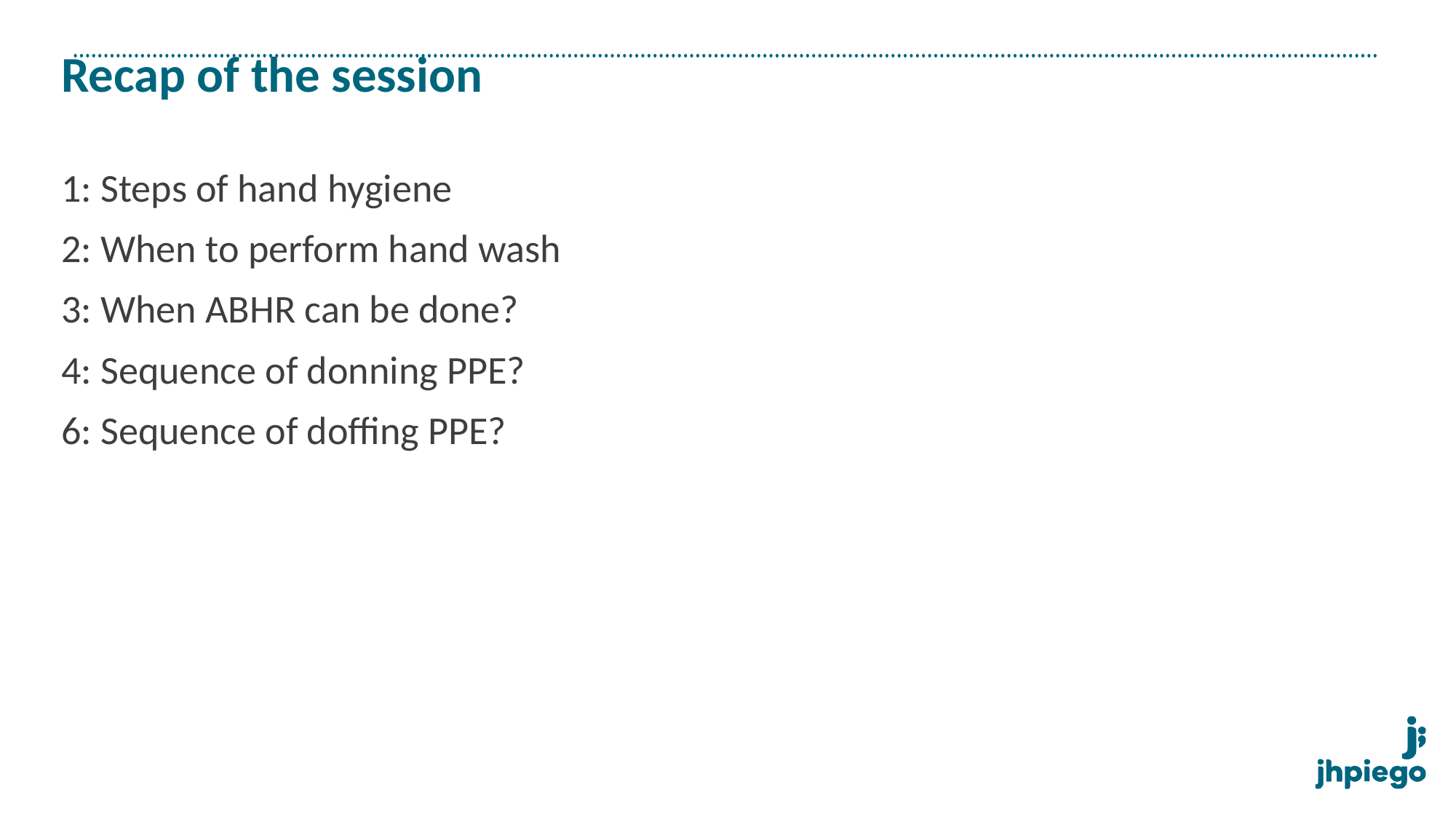

# Recap of the session
1: Steps of hand hygiene
2: When to perform hand wash
3: When ABHR can be done?
4: Sequence of donning PPE?
6: Sequence of doffing PPE?